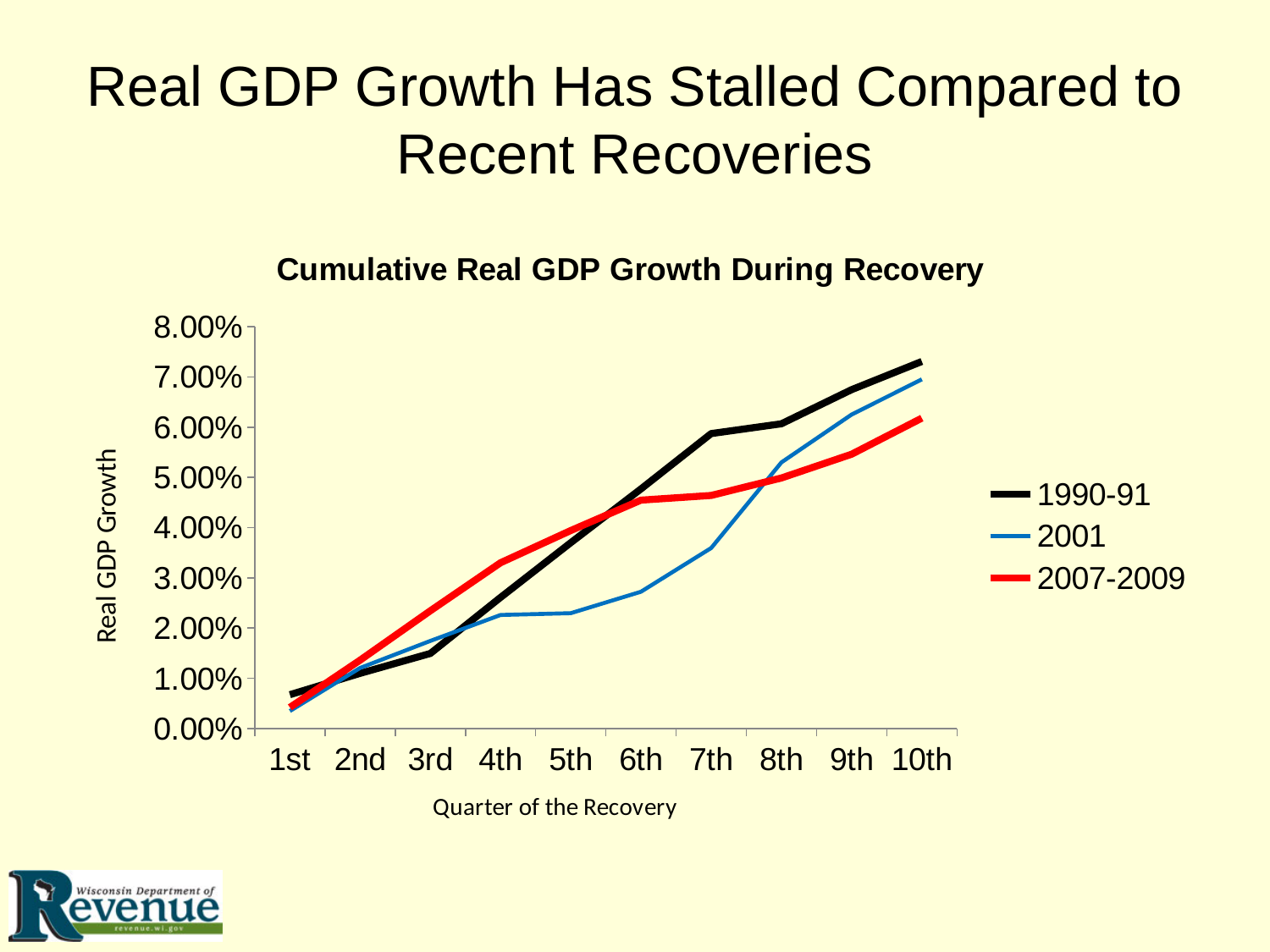

# Real GDP Growth Has Stalled Compared to Recent Recoveries

### Chart: Cumulative Real GDP Growth During Recovery

| Category | 1990-91 | 2001 | 2007-2009 |
|---|---|---|---|
| 1st | 0.00674774026235614 | 0.0034950222410505835 | 0.004208427930671778 |
| 2nd | 0.010990256061636174 | 0.0120648873826168 | 0.013622016722963703 |
| 3rd | 0.014955812372535737 | 0.01744863376403316 | 0.02344695561374244 |
| 4th | 0.026097137246015485 | 0.022611734801948783 | 0.033002934824741155 |
| 5th | 0.03699926983407598 | 0.02296476735154984 | 0.0394184142453704 |
| 6th | 0.04769997733967825 | 0.02722763538798279 | 0.045470007040415275 |
| 7th | 0.058715411536621534 | 0.03592988773564932 | 0.046403455340827245 |
| 8th | 0.06066671702293714 | 0.05298135988138109 | 0.04987619944151312 |
| 9th | 0.06745222448825451 | 0.06250441290687014 | 0.05460672557411029 |
| 10th | 0.07306694866178208 | 0.06950328320271139 | 0.06178953113999365 |